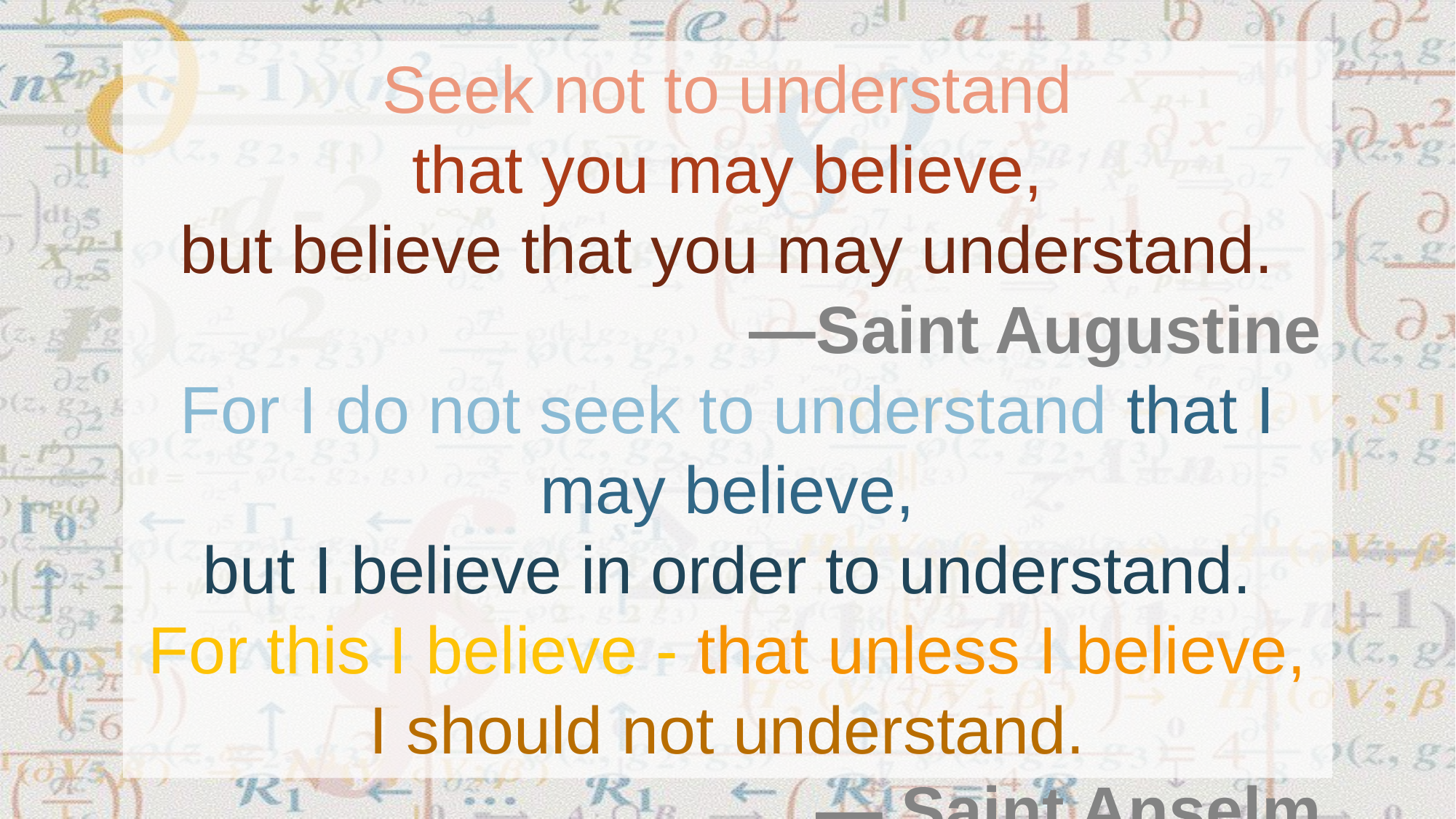

Seek not to understand
that you may believe,
but believe that you may understand.
—Saint Augustine
For I do not seek to understand that I may believe,
but I believe in order to understand.
For this I believe - that unless I believe,
I should not understand.
— Saint Anselm